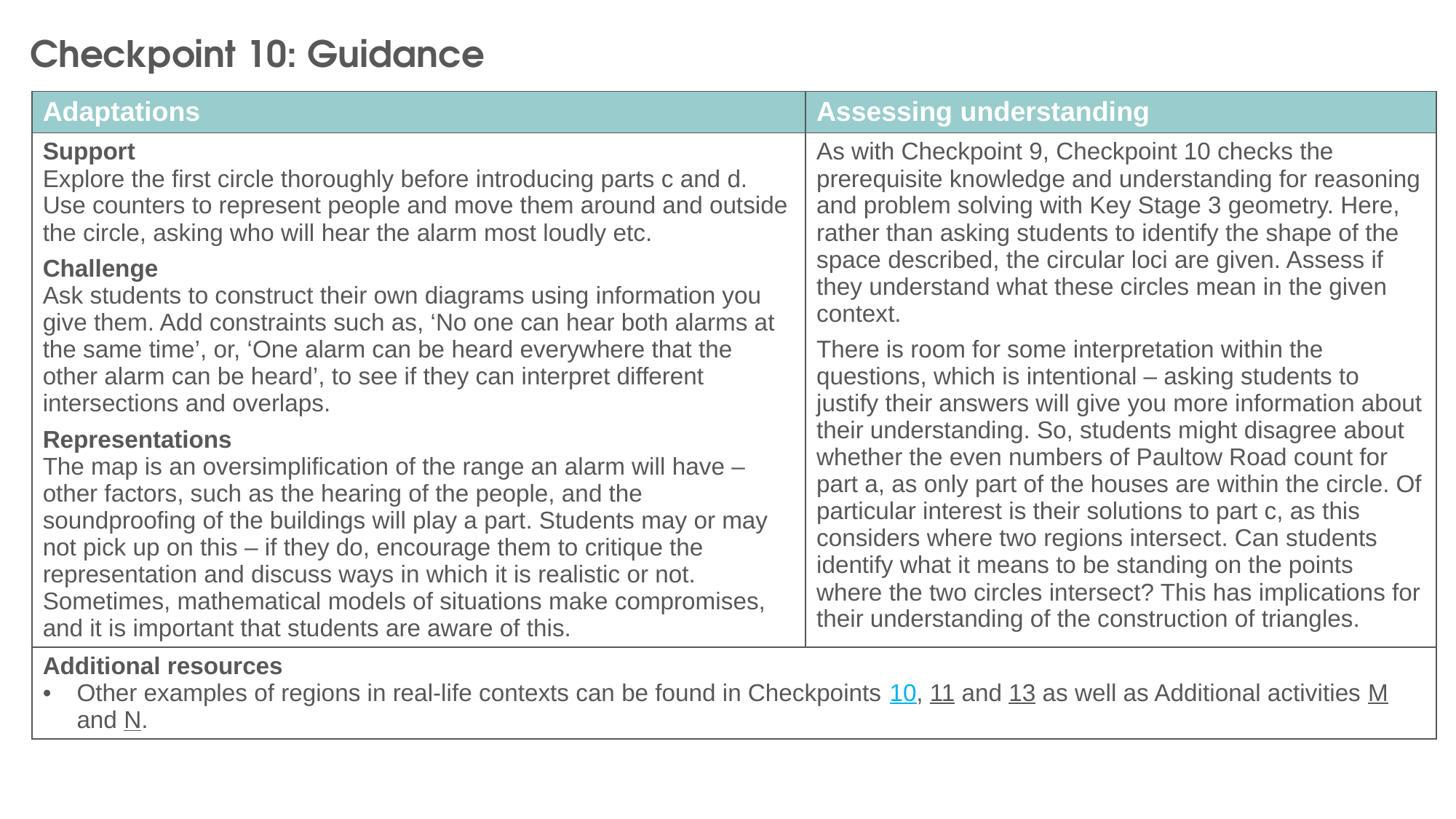

Checkpoint 10: Guidance
| Adaptations | Assessing understanding |
| --- | --- |
| Support Explore the first circle thoroughly before introducing parts c and d. Use counters to represent people and move them around and outside the circle, asking who will hear the alarm most loudly etc. Challenge Ask students to construct their own diagrams using information you give them. Add constraints such as, ‘No one can hear both alarms at the same time’, or, ‘One alarm can be heard everywhere that the other alarm can be heard’, to see if they can interpret different intersections and overlaps. Representations The map is an oversimplification of the range an alarm will have – other factors, such as the hearing of the people, and the soundproofing of the buildings will play a part. Students may or may not pick up on this – if they do, encourage them to critique the representation and discuss ways in which it is realistic or not. Sometimes, mathematical models of situations make compromises, and it is important that students are aware of this. | As with Checkpoint 9, Checkpoint 10 checks the prerequisite knowledge and understanding for reasoning and problem solving with Key Stage 3 geometry. Here, rather than asking students to identify the shape of the space described, the circular loci are given. Assess if they understand what these circles mean in the given context. There is room for some interpretation within the questions, which is intentional – asking students to justify their answers will give you more information about their understanding. So, students might disagree about whether the even numbers of Paultow Road count for part a, as only part of the houses are within the circle. Of particular interest is their solutions to part c, as this considers where two regions intersect. Can students identify what it means to be standing on the points where the two circles intersect? This has implications for their understanding of the construction of triangles. |
| Additional resources Other examples of regions in real-life contexts can be found in Checkpoints 10, 11 and 13 as well as Additional activities M and N. |  |